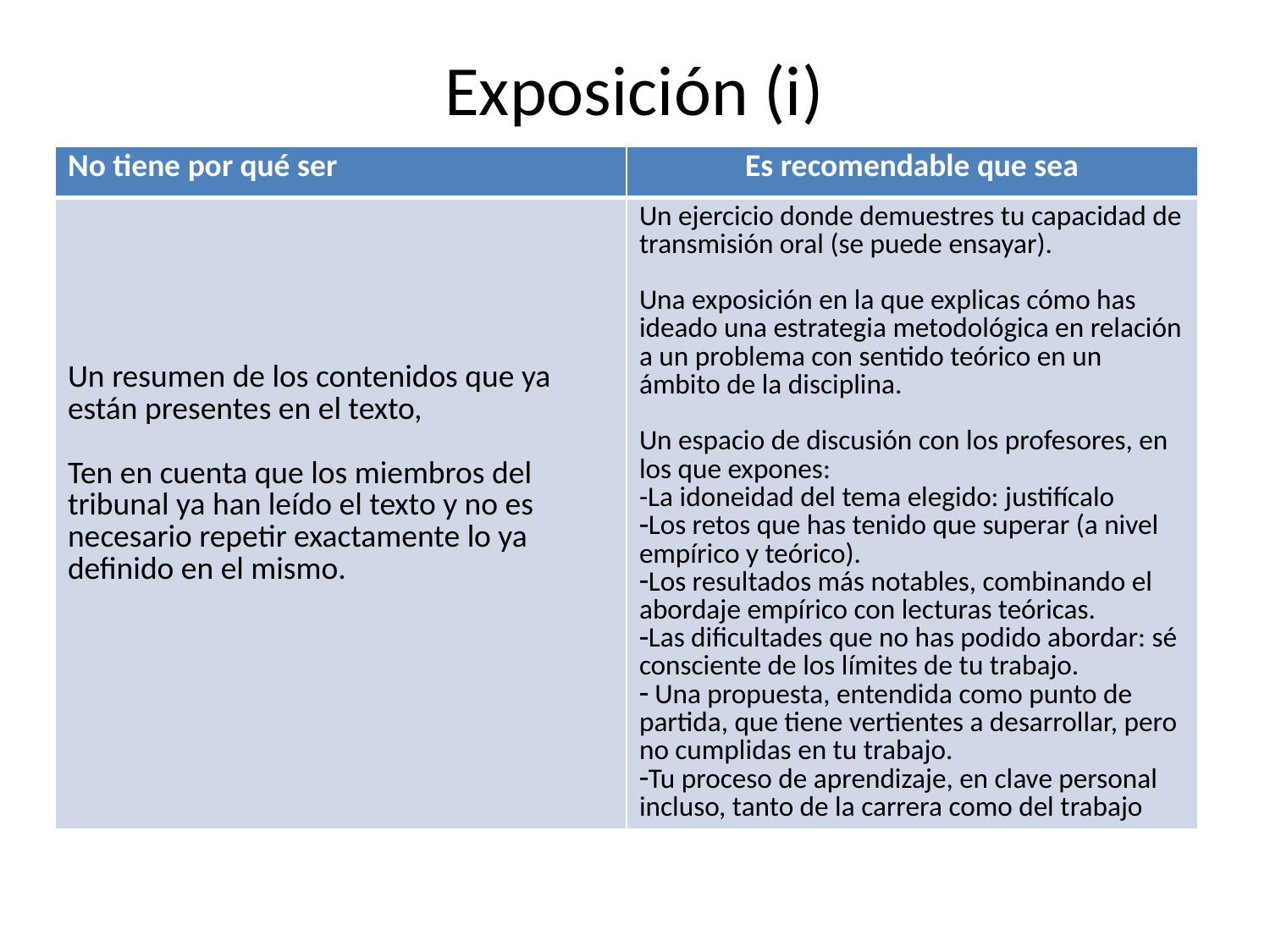

# Exposición (i)
| No tiene por qué ser | Es recomendable que sea |
| --- | --- |
| Un resumen de los contenidos que ya están presentes en el texto, Ten en cuenta que los miembros del tribunal ya han leído el texto y no es necesario repetir exactamente lo ya definido en el mismo. | Un ejercicio donde demuestres tu capacidad de transmisión oral (se puede ensayar). Una exposición en la que explicas cómo has ideado una estrategia metodológica en relación a un problema con sentido teórico en un ámbito de la disciplina. Un espacio de discusión con los profesores, en los que expones: -La idoneidad del tema elegido: justifícalo Los retos que has tenido que superar (a nivel empírico y teórico). Los resultados más notables, combinando el abordaje empírico con lecturas teóricas. Las dificultades que no has podido abordar: sé consciente de los límites de tu trabajo. Una propuesta, entendida como punto de partida, que tiene vertientes a desarrollar, pero no cumplidas en tu trabajo. Tu proceso de aprendizaje, en clave personal incluso, tanto de la carrera como del trabajo |